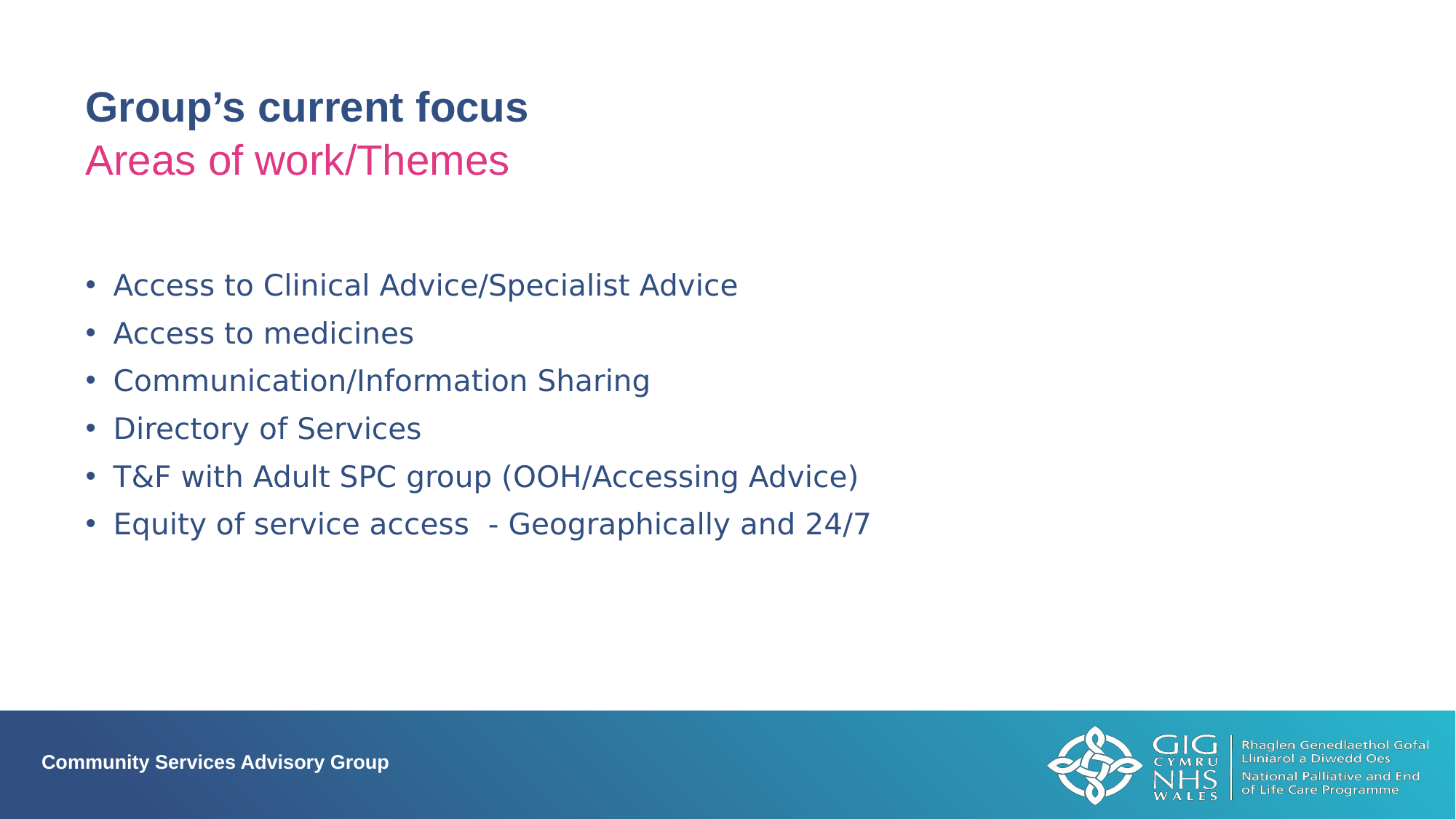

Group’s current focus
Areas of work/Themes
Access to Clinical Advice/Specialist Advice
Access to medicines
Communication/Information Sharing
Directory of Services
T&F with Adult SPC group (OOH/Accessing Advice)
Equity of service access  - Geographically and 24/7
Community Services Advisory Group